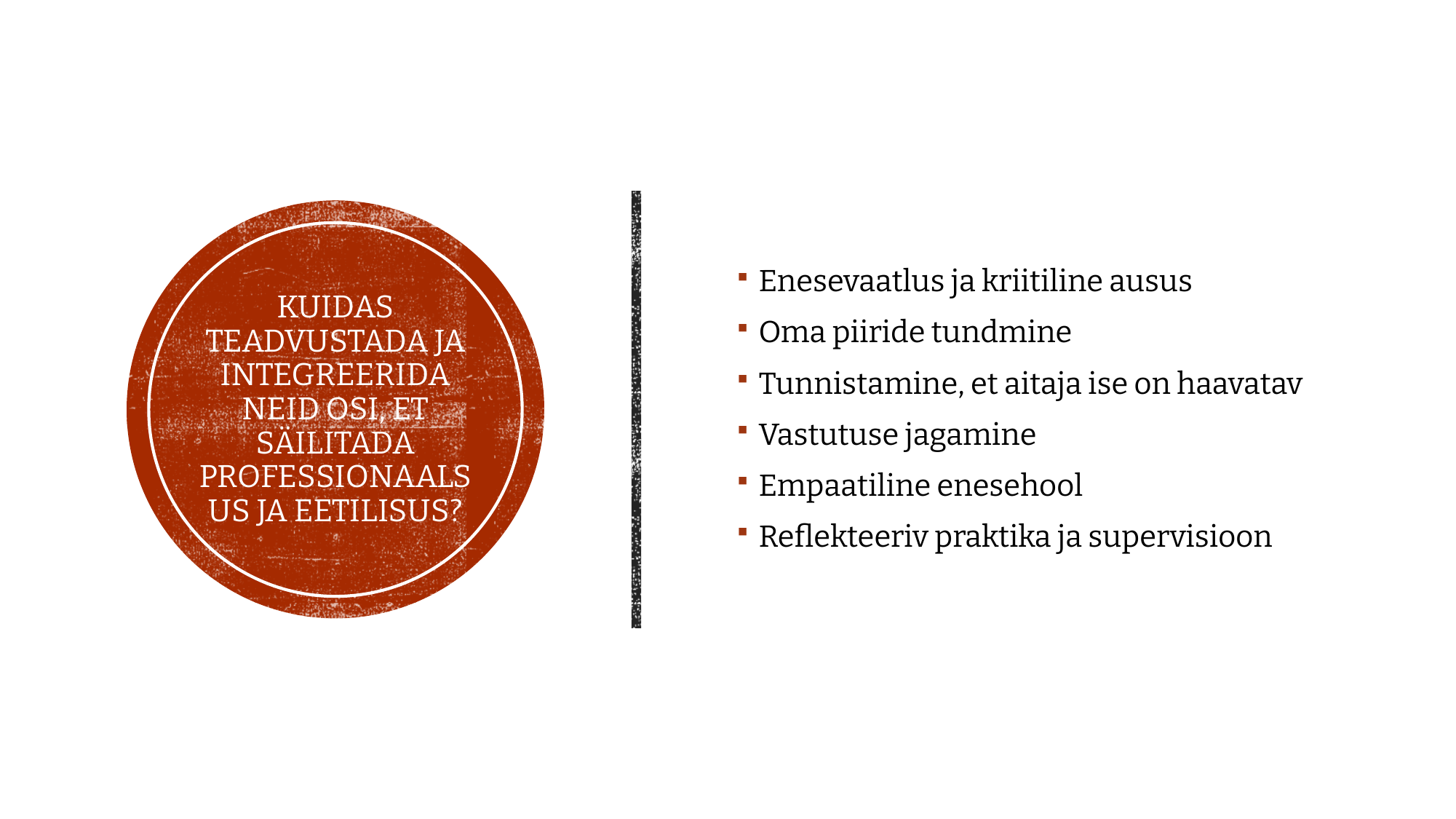

Enesevaatlus ja kriitiline ausus
Oma piiride tundmine
Tunnistamine, et aitaja ise on haavatav
Vastutuse jagamine
Empaatiline enesehool
Reflekteeriv praktika ja supervisioon

# Kuidas teadvustada ja integreerida neid osi, et säilitada professionaalsus ja eetilisus?